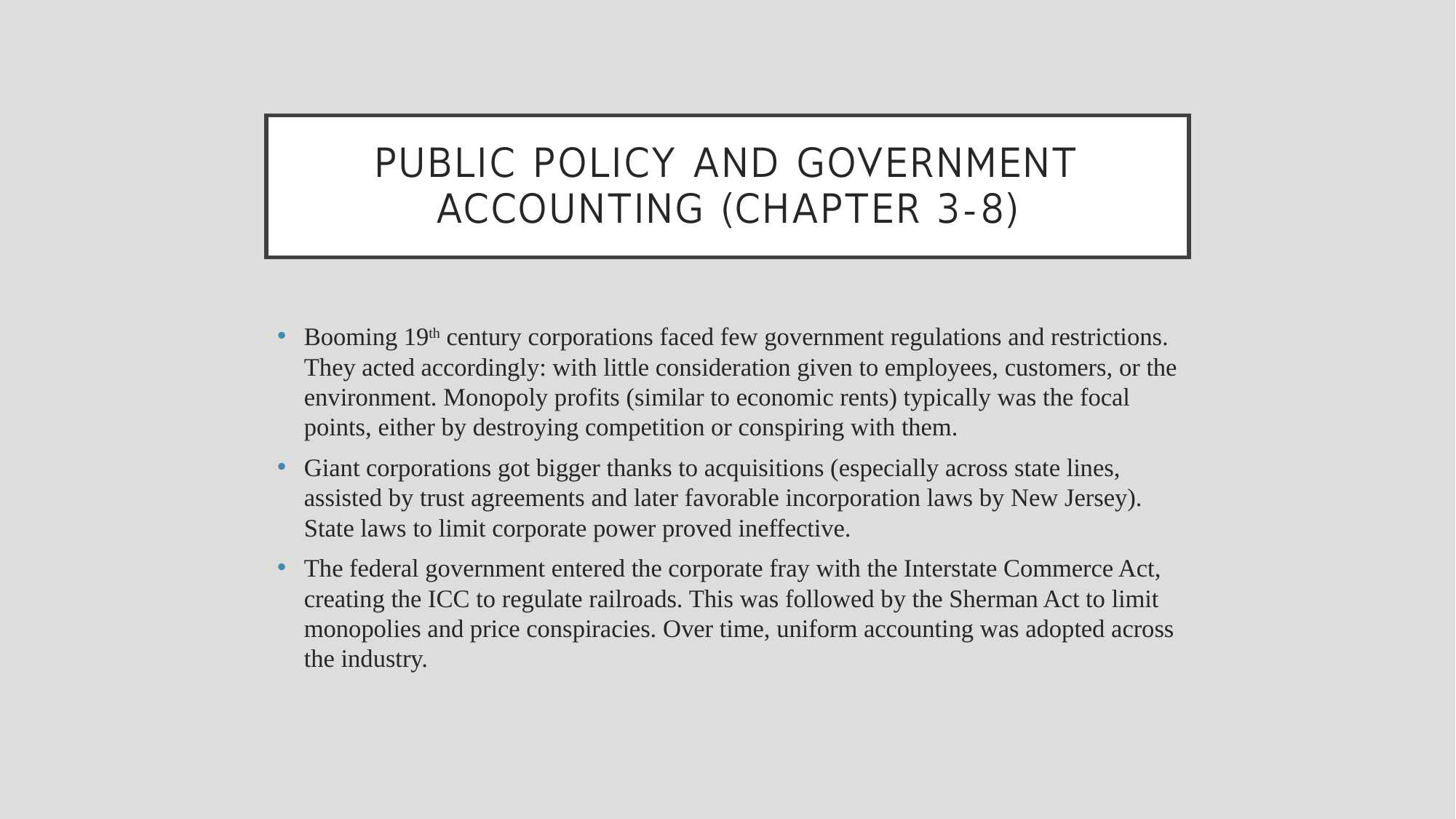

# Public policy and government accounting (Chapter 3-8)
Booming 19th century corporations faced few government regulations and restrictions. They acted accordingly: with little consideration given to employees, customers, or the environment. Monopoly profits (similar to economic rents) typically was the focal points, either by destroying competition or conspiring with them.
Giant corporations got bigger thanks to acquisitions (especially across state lines, assisted by trust agreements and later favorable incorporation laws by New Jersey). State laws to limit corporate power proved ineffective.
The federal government entered the corporate fray with the Interstate Commerce Act, creating the ICC to regulate railroads. This was followed by the Sherman Act to limit monopolies and price conspiracies. Over time, uniform accounting was adopted across the industry.